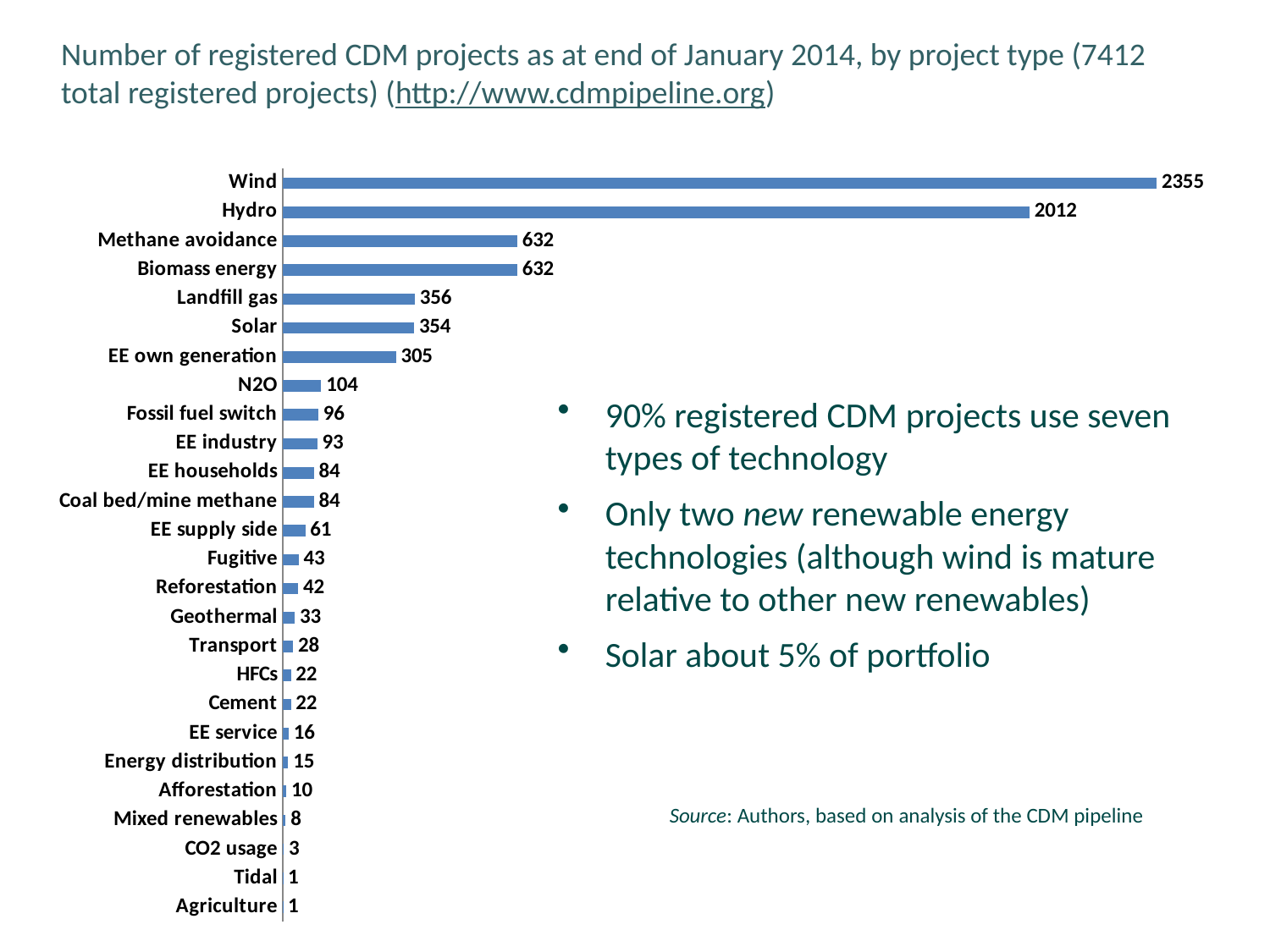

Number of registered CDM projects as at end of January 2014, by project type (7412 total registered projects) (http://www.cdmpipeline.org)

### Chart

| Category | Number |
|---|---|
| Agriculture | 1.0 |
| Tidal | 1.0 |
| CO2 usage | 3.0 |
| Mixed renewables | 8.0 |
| Afforestation | 10.0 |
| Energy distribution | 15.0 |
| EE service | 16.0 |
| Cement | 22.0 |
| HFCs | 22.0 |
| Transport | 28.0 |
| Geothermal | 33.0 |
| Reforestation | 42.0 |
| Fugitive | 43.0 |
| EE supply side | 61.0 |
| Coal bed/mine methane | 84.0 |
| EE households | 84.0 |
| EE industry | 93.0 |
| Fossil fuel switch | 96.0 |
| N2O | 104.0 |
| EE own generation | 305.0 |
| Solar | 354.0 |
| Landfill gas | 356.0 |
| Biomass energy | 632.0 |
| Methane avoidance | 632.0 |
| Hydro | 2012.0 |
| Wind | 2355.0 |
90% registered CDM projects use seven types of technology
Only two new renewable energy technologies (although wind is mature relative to other new renewables)
Solar about 5% of portfolio
Source: Authors, based on analysis of the CDM pipeline